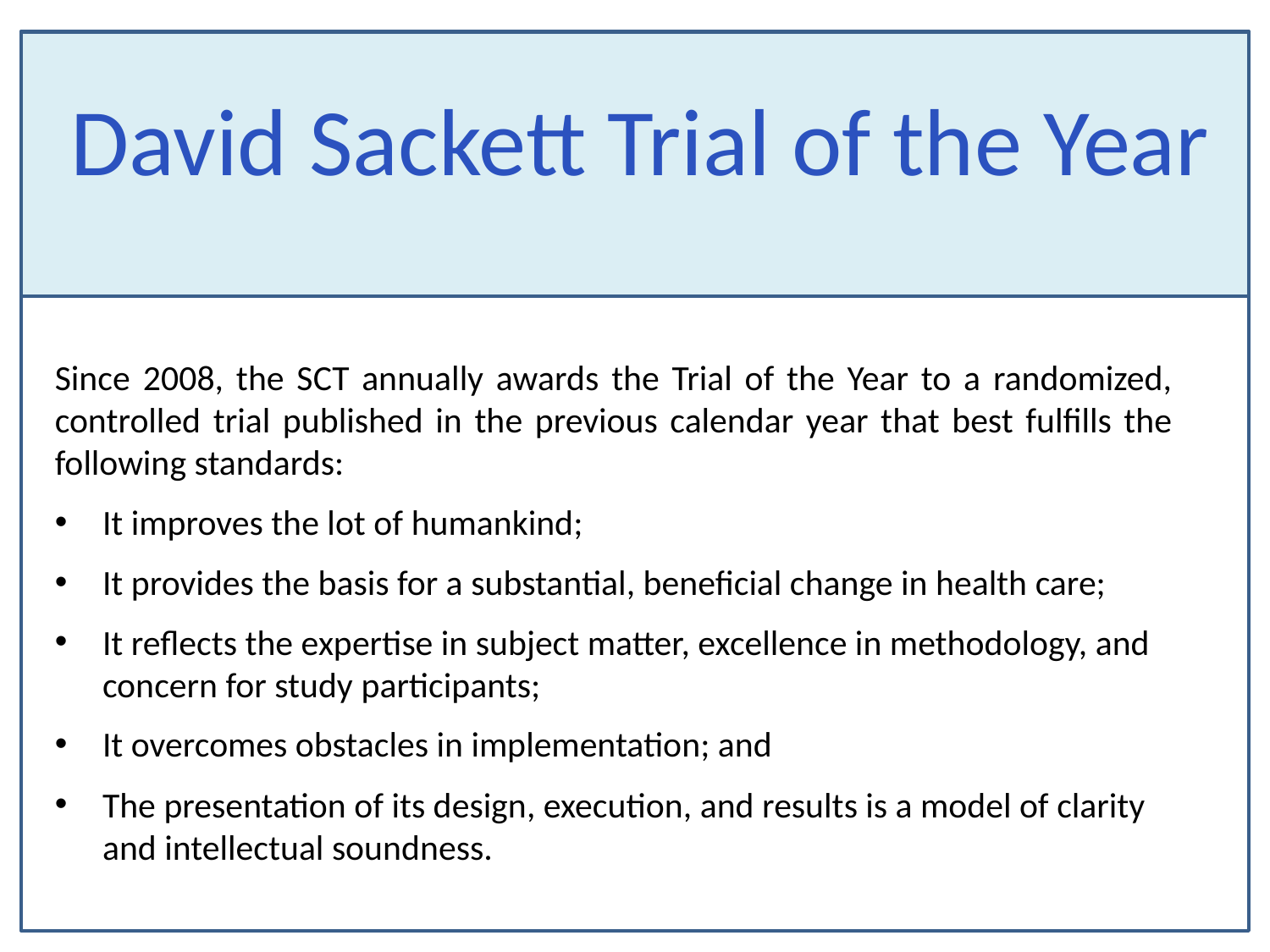

# David Sackett Trial of the Year

Since 2008, the SCT annually awards the Trial of the Year to a randomized, controlled trial published in the previous calendar year that best fulfills the following standards:
It improves the lot of humankind;
It provides the basis for a substantial, beneficial change in health care;
It reflects the expertise in subject matter, excellence in methodology, and concern for study participants;
It overcomes obstacles in implementation; and
The presentation of its design, execution, and results is a model of clarity and intellectual soundness.